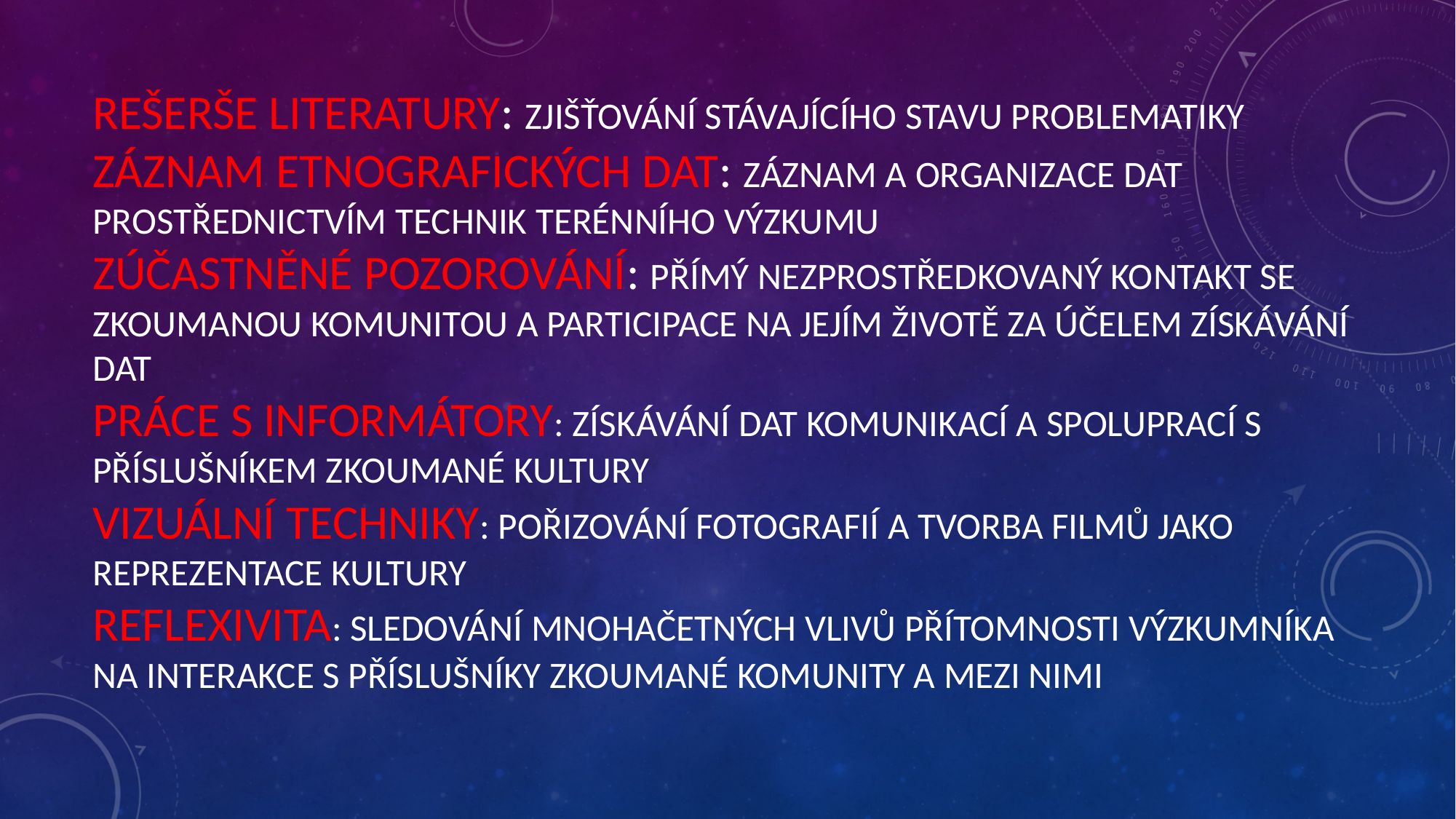

# Rešerše literatury: zjišŤování stávajícího stavu problematiky záznam etnografických dat: záznam a organizace dat prostřednictvím technik terénního výzkumu zúčastněné pozorování: přímý nezprostředkovaný kontakt se zkoumanou komunitou a participace na jejím životě za účelem získávání dat Práce s informátory: získávání dat komunikací a spoluprací s příslušníkem zkoumané kultury vizuální techniky: pořizování fotografií a tvorba filmů jako reprezentace kultury Reflexivita: sledování mnohačetných vlivů přítomnosti výzkumníka na interakce s příslušníky zkoumané komunity a mezi nimi